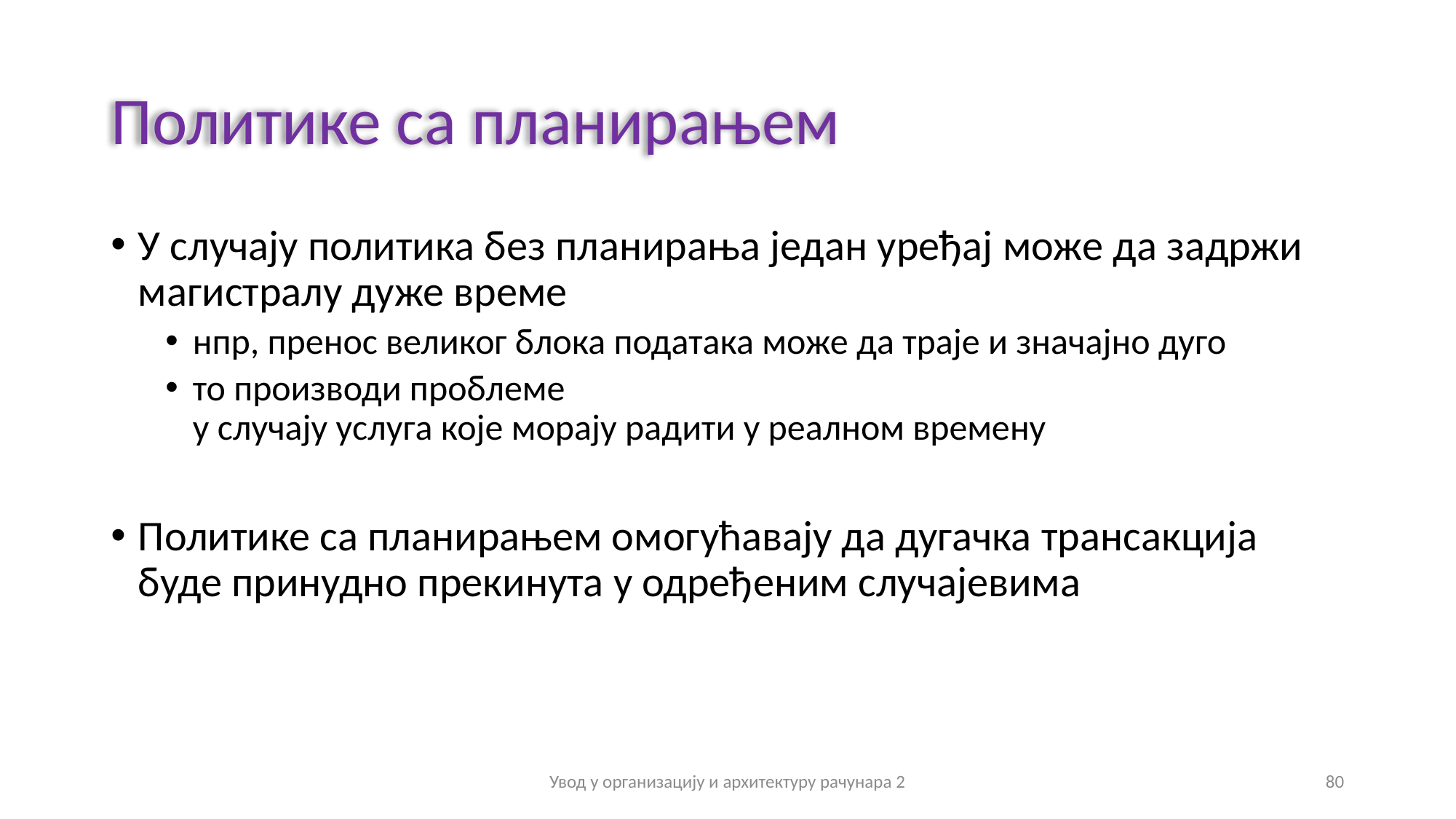

# Политике са планирањем
У случају политика без планирања један уређај може да задржи магистралу дуже време
нпр, пренос великог блока података може да траје и значајно дуго
то производи проблеме
у случају услуга које морају радити у реалном времену

Политике са планирањем омогућавају да дугачка трансакција буде принудно прекинута у одређеним случајевима
Увод у организацију и архитектуру рачунара 2
80